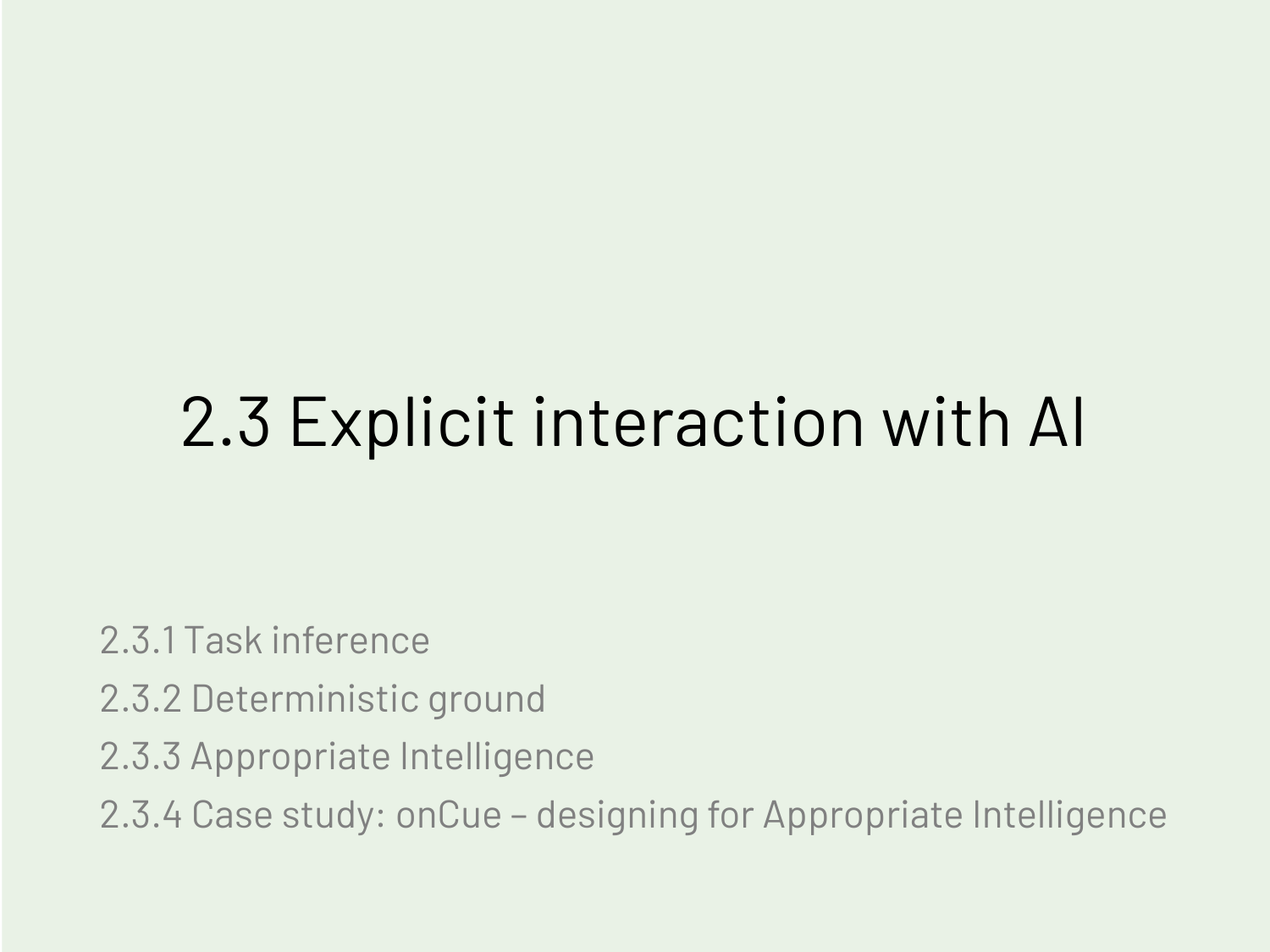

# 2.3 Explicit interaction with AI
2.3.1 Task inference
2.3.2 Deterministic ground
2.3.3 Appropriate Intelligence
2.3.4 Case study: onCue – designing for Appropriate Intelligence